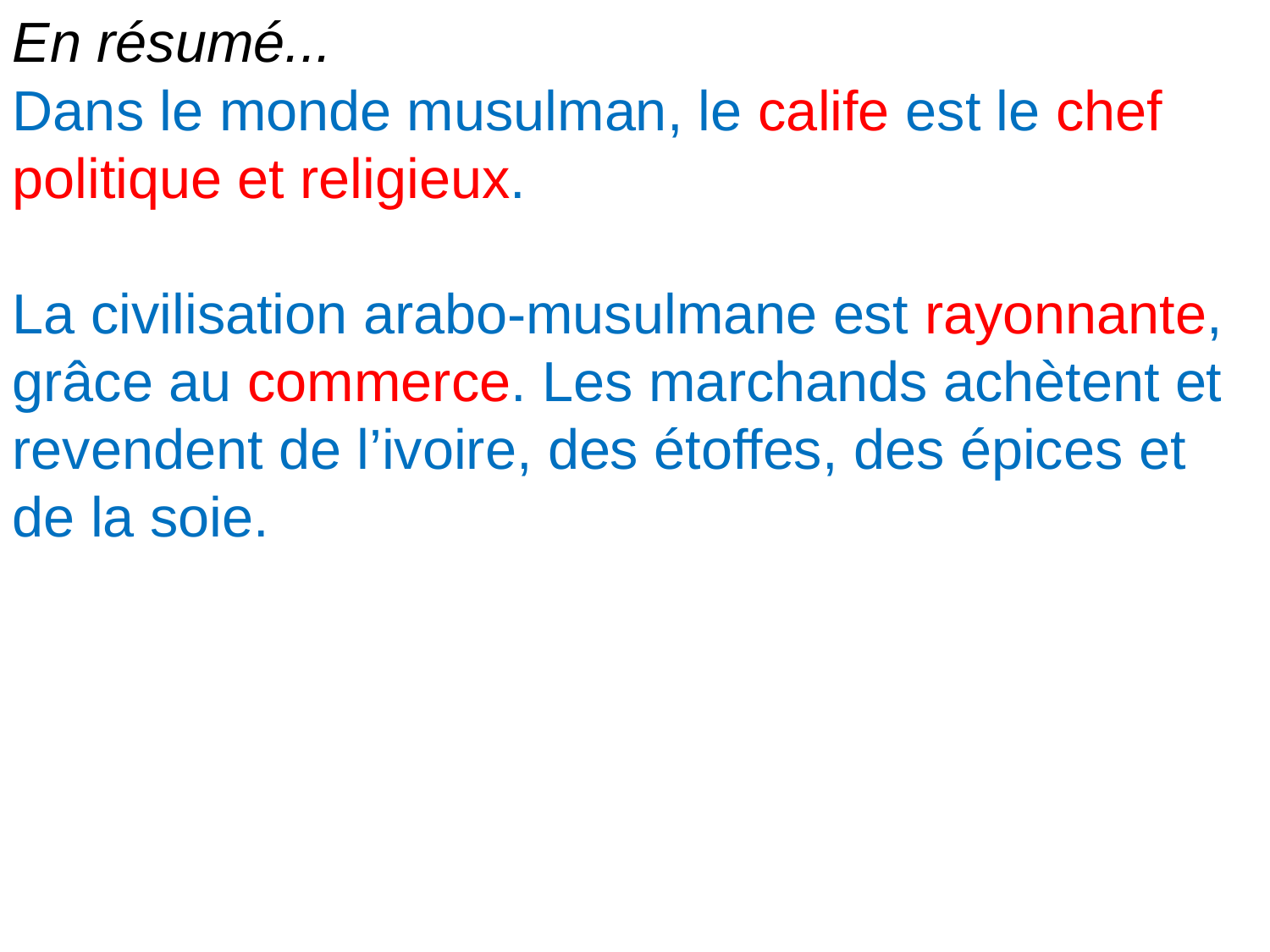

En résumé...
Dans le monde musulman, le calife est le chef politique et religieux.

La civilisation arabo-musulmane est rayonnante, grâce au commerce. Les marchands achètent et revendent de l’ivoire, des étoffes, des épices et de la soie.